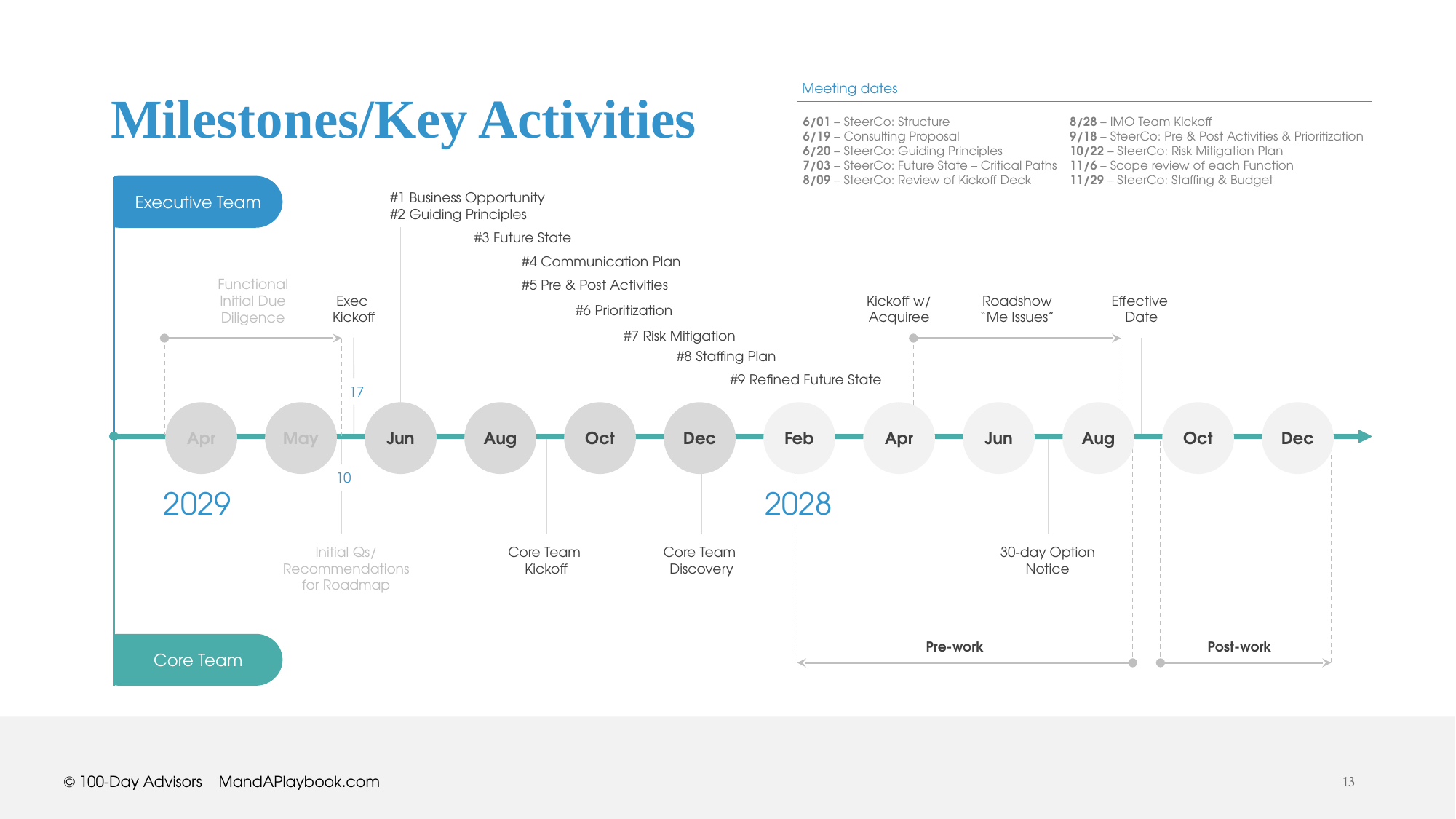

Meeting dates
# Milestones/Key Activities
6/01 – SteerCo: Structure
6/19 – Consulting Proposal
6/20 – SteerCo: Guiding Principles
7/03 – SteerCo: Future State – Critical Paths
8/09 – SteerCo: Review of Kickoff Deck
8/28 – IMO Team Kickoff
9/18 – SteerCo: Pre & Post Activities & Prioritization
10/22 – SteerCo: Risk Mitigation Plan
11/6 – Scope review of each Function
11/29 – SteerCo: Staffing & Budget
Executive Team
#1 Business Opportunity
#2 Guiding Principles
#3 Future State
#4 Communication Plan
Functional Initial Due Diligence
#5 Pre & Post Activities
Exec
Kickoff
Kickoff w/ Acquiree
Roadshow
“Me Issues”
Effective
Date
#6 Prioritization
#7 Risk Mitigation
#8 Staffing Plan
#9 Refined Future State
17
Apr
May
Jun
Aug
Oct
Dec
Feb
Apr
Jun
Aug
Oct
Dec
6/7
10
2029
2028
Initial Qs/ Recommendations for Roadmap
Core Team
Kickoff
Core Team
Discovery
30-day Option Notice
Pre-work
Post-work
Core Team
© 100-Day Advisors    MandAPlaybook.com
13